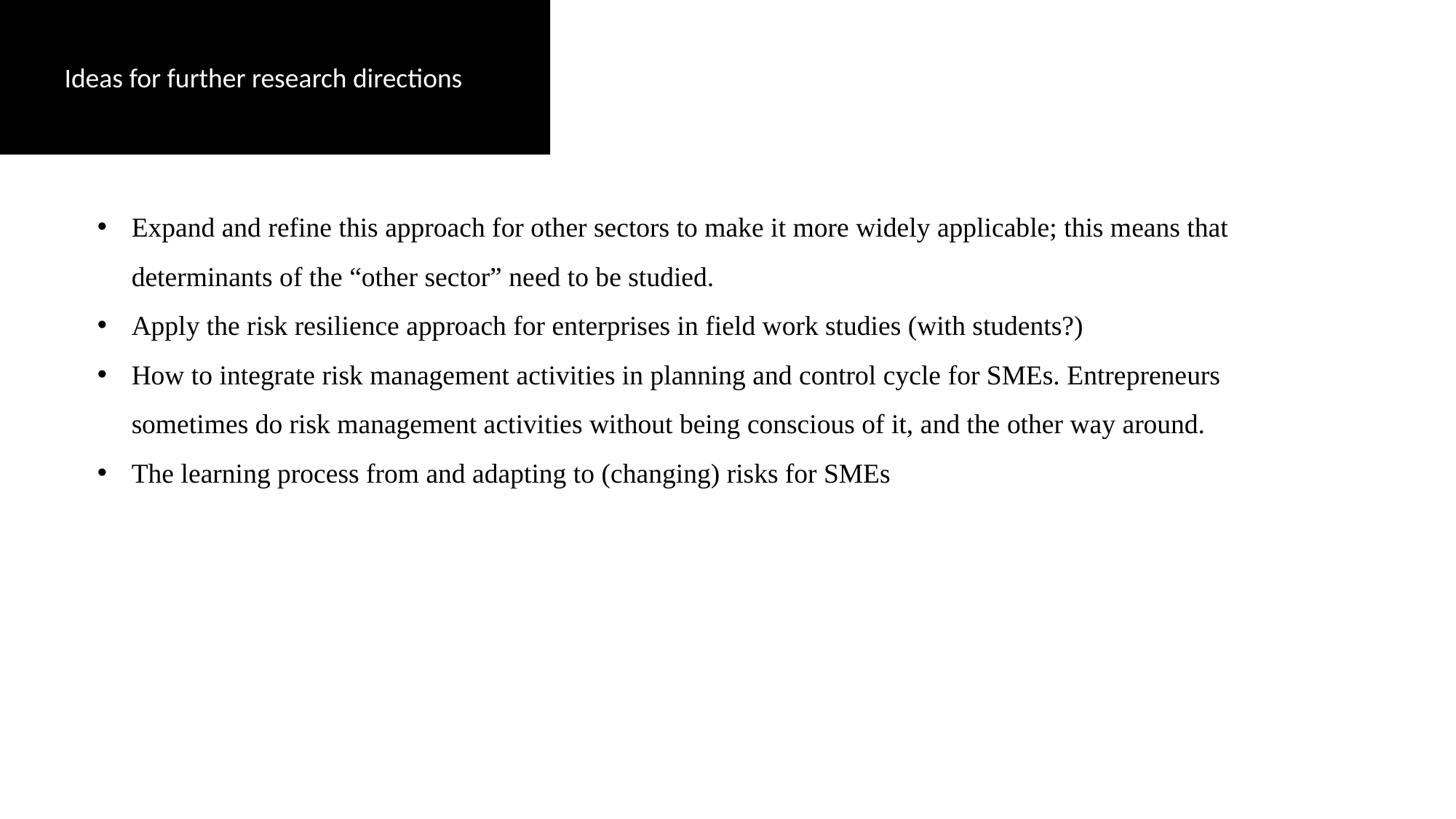

# Ideas for further research directions
Expand and refine this approach for other sectors to make it more widely applicable; this means that determinants of the “other sector” need to be studied.
Apply the risk resilience approach for enterprises in field work studies (with students?)
How to integrate risk management activities in planning and control cycle for SMEs. Entrepreneurs sometimes do risk management activities without being conscious of it, and the other way around.
The learning process from and adapting to (changing) risks for SMEs